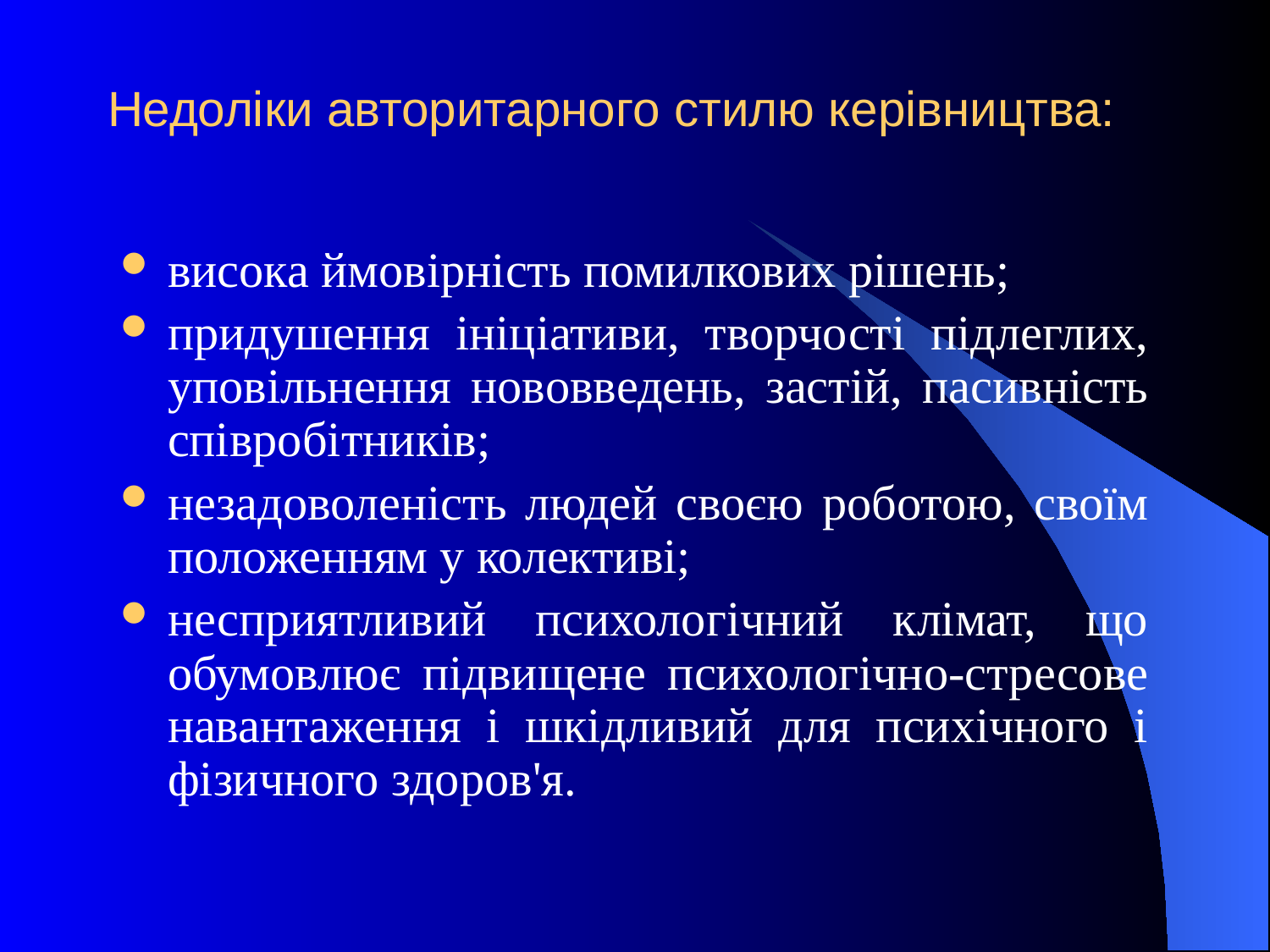

# Недоліки авторитарного стилю керівництва:
висока ймовірність помилкових рішень;
придушення ініціативи, творчості підлеглих, уповільнення нововведень, застій, пасивність співробітників;
незадоволеність людей своєю роботою, своїм положенням у колективі;
несприятливий психологічний клімат, що обумовлює підвищене психологічно-стресове навантаження і шкідливий для психічного і фізичного здоров'я.